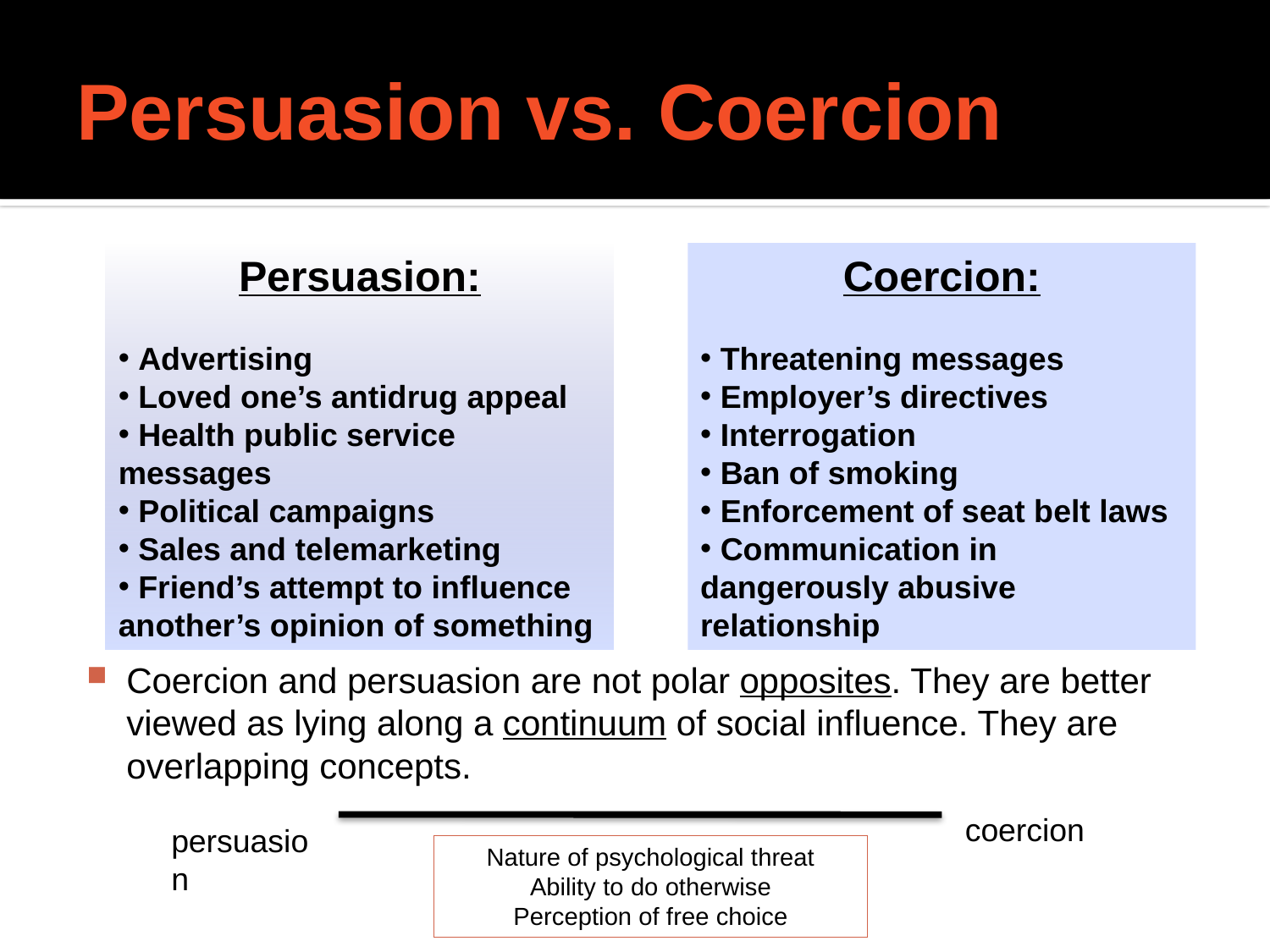

# Persuasion vs. Coercion
Persuasion:

 Advertising
 Loved one’s antidrug appeal
 Health public service messages
 Political campaigns
 Sales and telemarketing
 Friend’s attempt to influence another’s opinion of something
Coercion:

 Threatening messages
 Employer’s directives
 Interrogation
 Ban of smoking
 Enforcement of seat belt laws
 Communication in dangerously abusive relationship
Coercion and persuasion are not polar opposites. They are better viewed as lying along a continuum of social influence. They are overlapping concepts.

coercion
persuasion
Nature of psychological threat
Ability to do otherwise
Perception of free choice